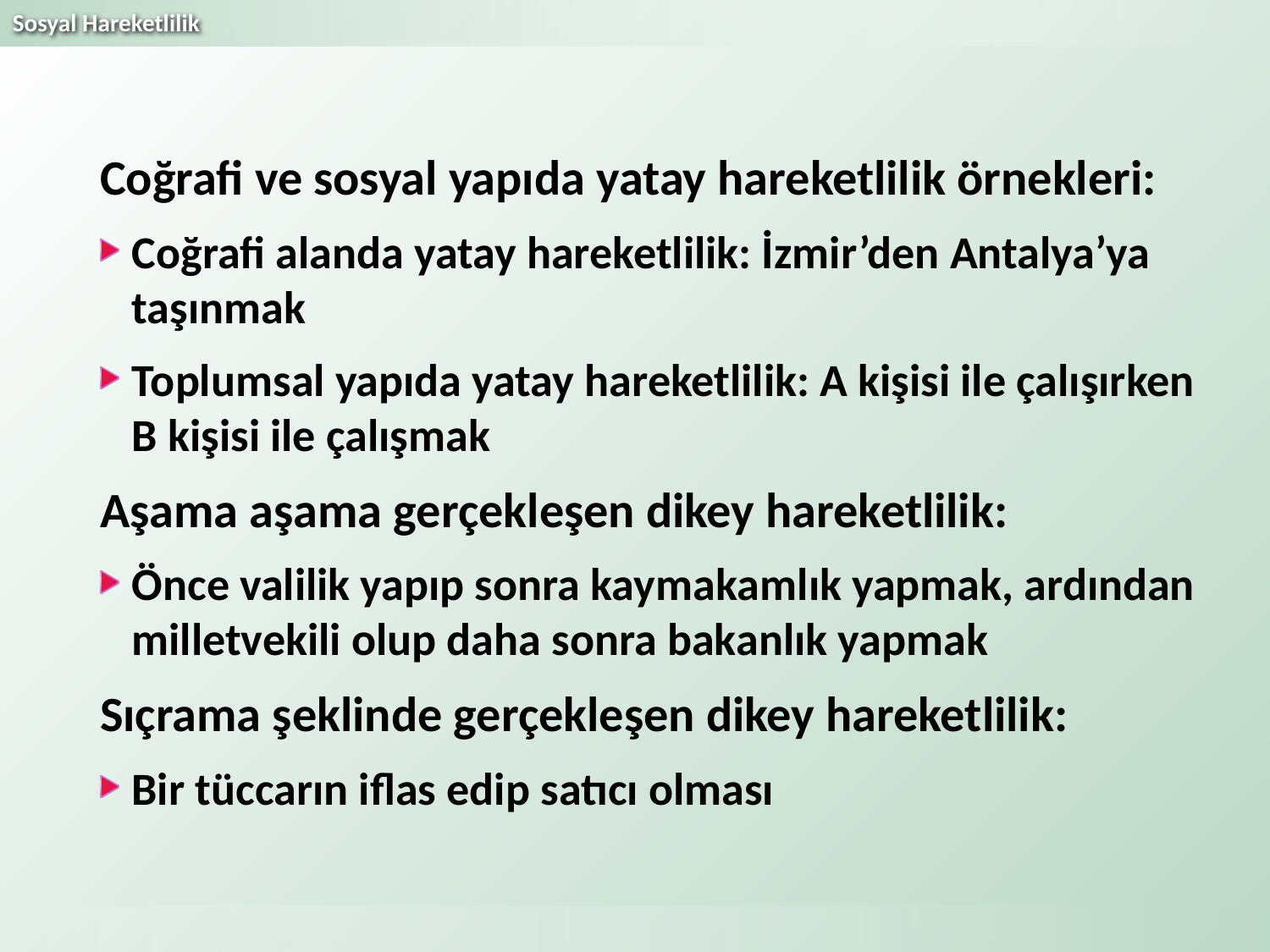

Coğrafi ve sosyal yapıda yatay hareketlilik örnekleri:
Coğrafi alanda yatay hareketlilik: İzmir’den Antalya’ya taşınmak
Toplumsal yapıda yatay hareketlilik: A kişisi ile çalışırken B kişisi ile çalışmak
Aşama aşama gerçekleşen dikey hareketlilik:
Önce valilik yapıp sonra kaymakamlık yapmak, ardından milletvekili olup daha sonra bakanlık yapmak
Sıçrama şeklinde gerçekleşen dikey hareketlilik:
Bir tüccarın iflas edip satıcı olması